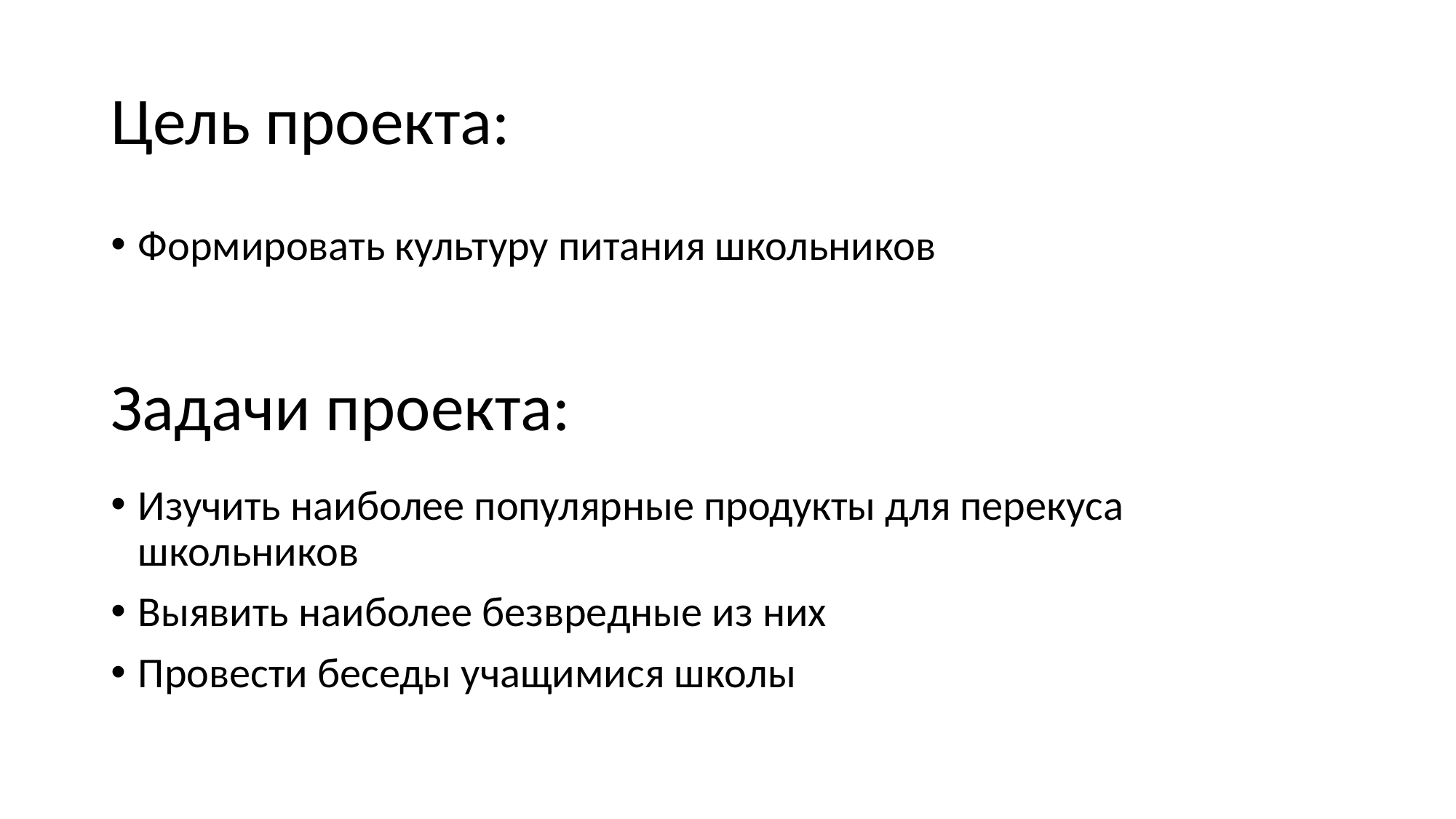

# Цель проекта:
Формировать культуру питания школьников
Задачи проекта:
Изучить наиболее популярные продукты для перекуса школьников
Выявить наиболее безвредные из них
Провести беседы учащимися школы